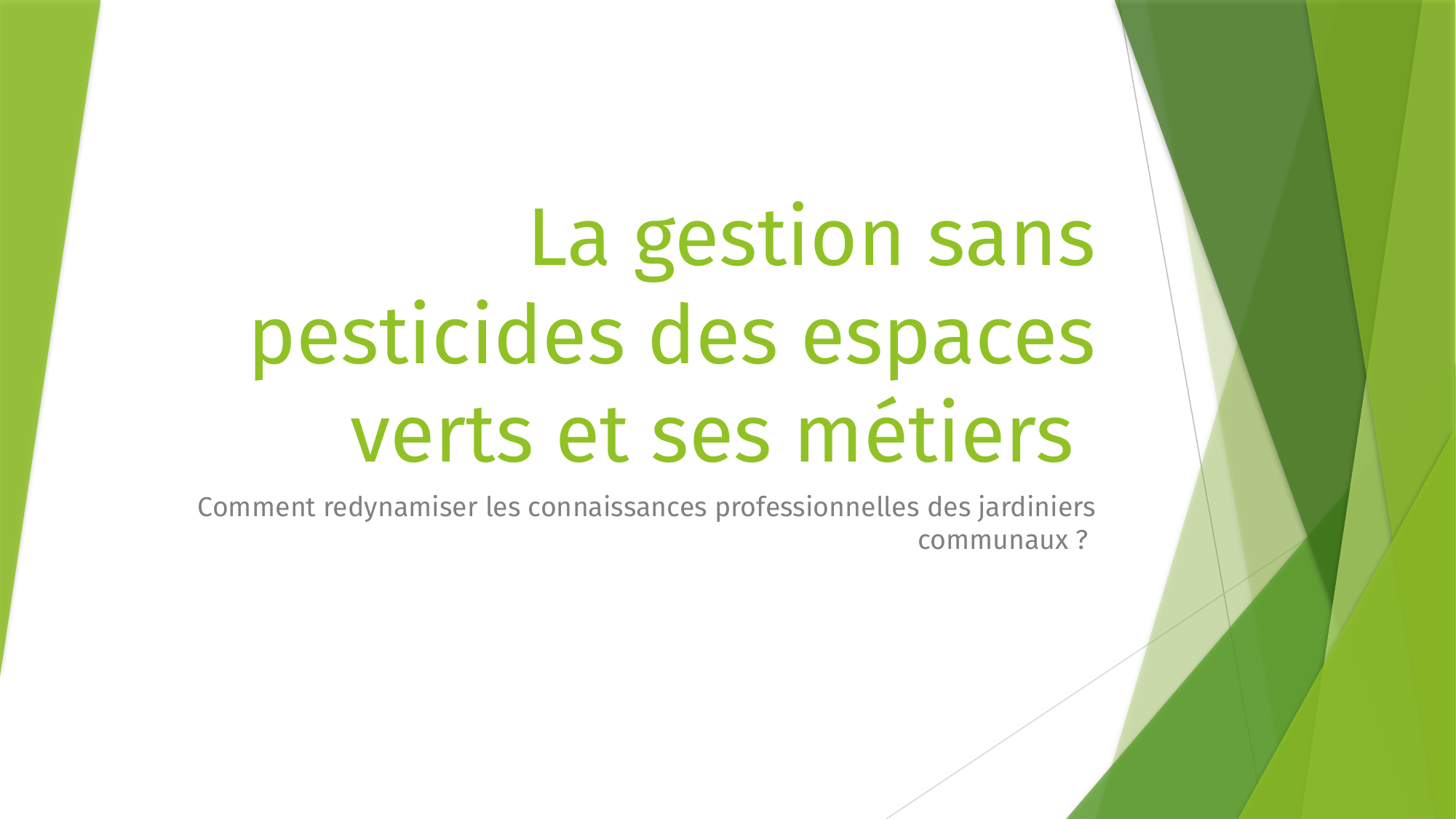

# La gestion sans pesticides des espaces verts et ses métiers
Comment redynamiser les connaissances professionnelles des jardiniers communaux ?